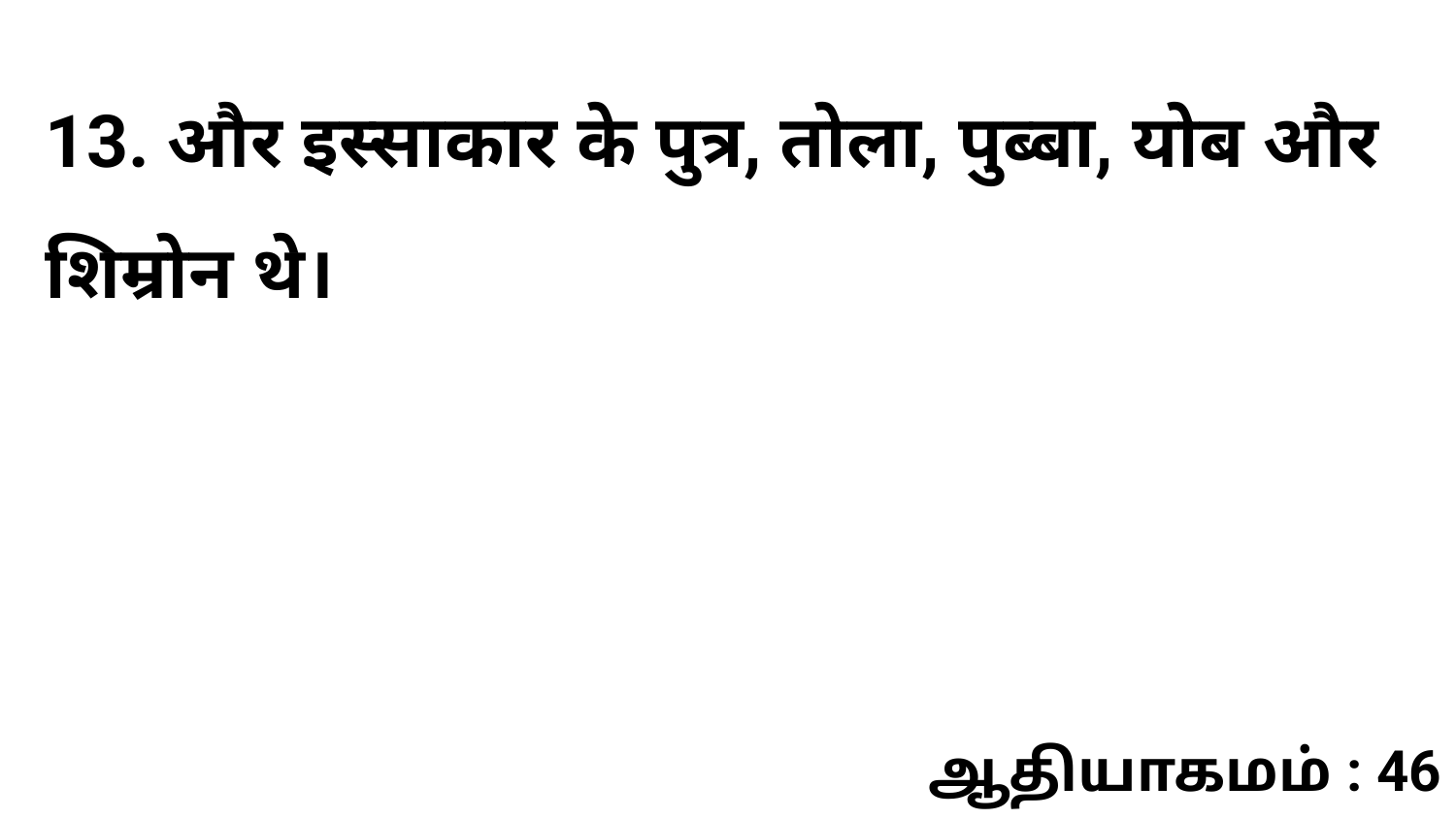

13. और इस्साकार के पुत्र, तोला, पुब्बा, योब और शिम्रोन थे।
ஆதியாகமம் : 46